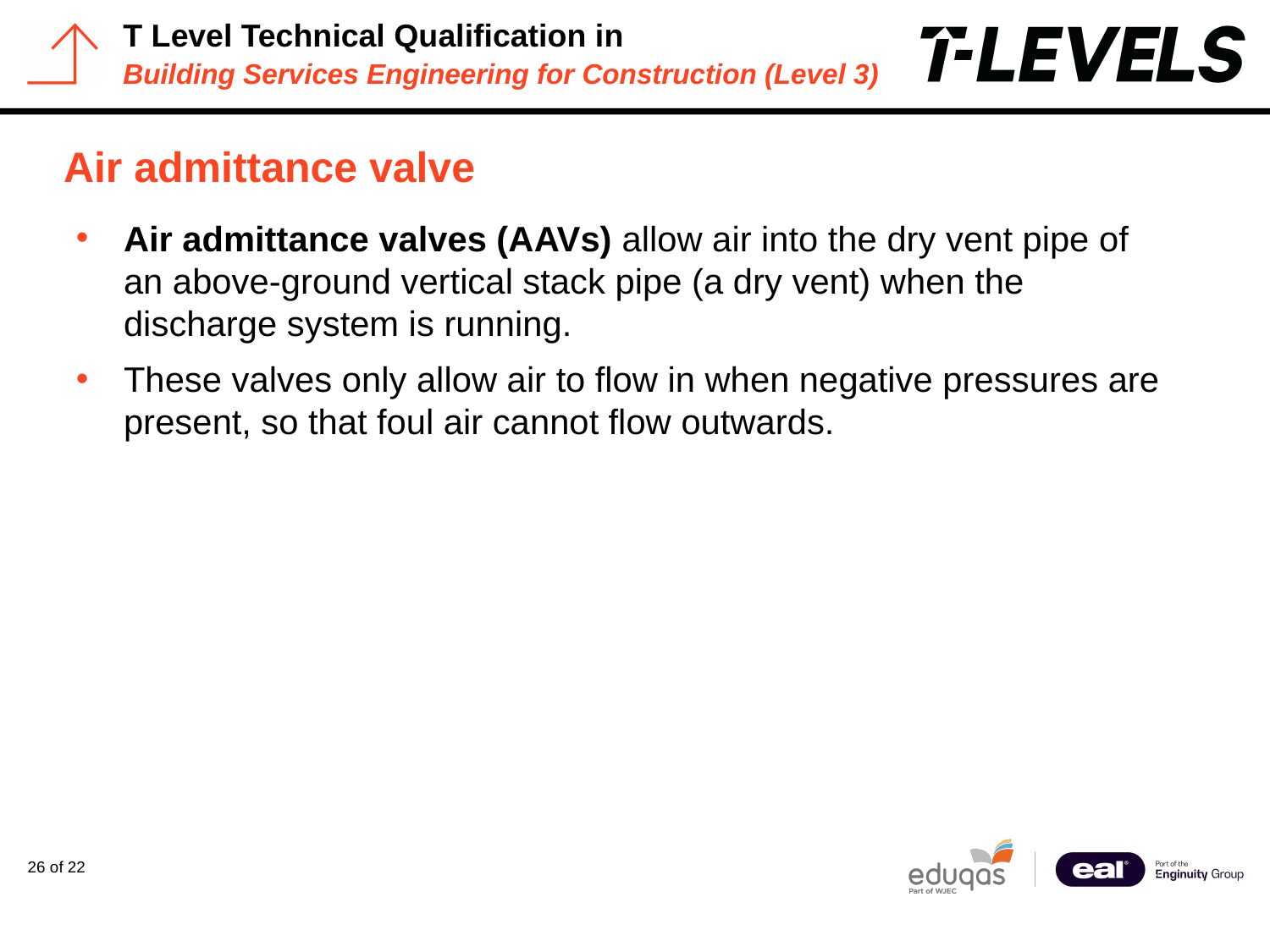

# Air admittance valve

Air admittance valves (AAVs) allow air into the dry vent pipe of an above-ground vertical stack pipe (a dry vent) when the discharge system is running.
These valves only allow air to flow in when negative pressures are present, so that foul air cannot flow outwards.